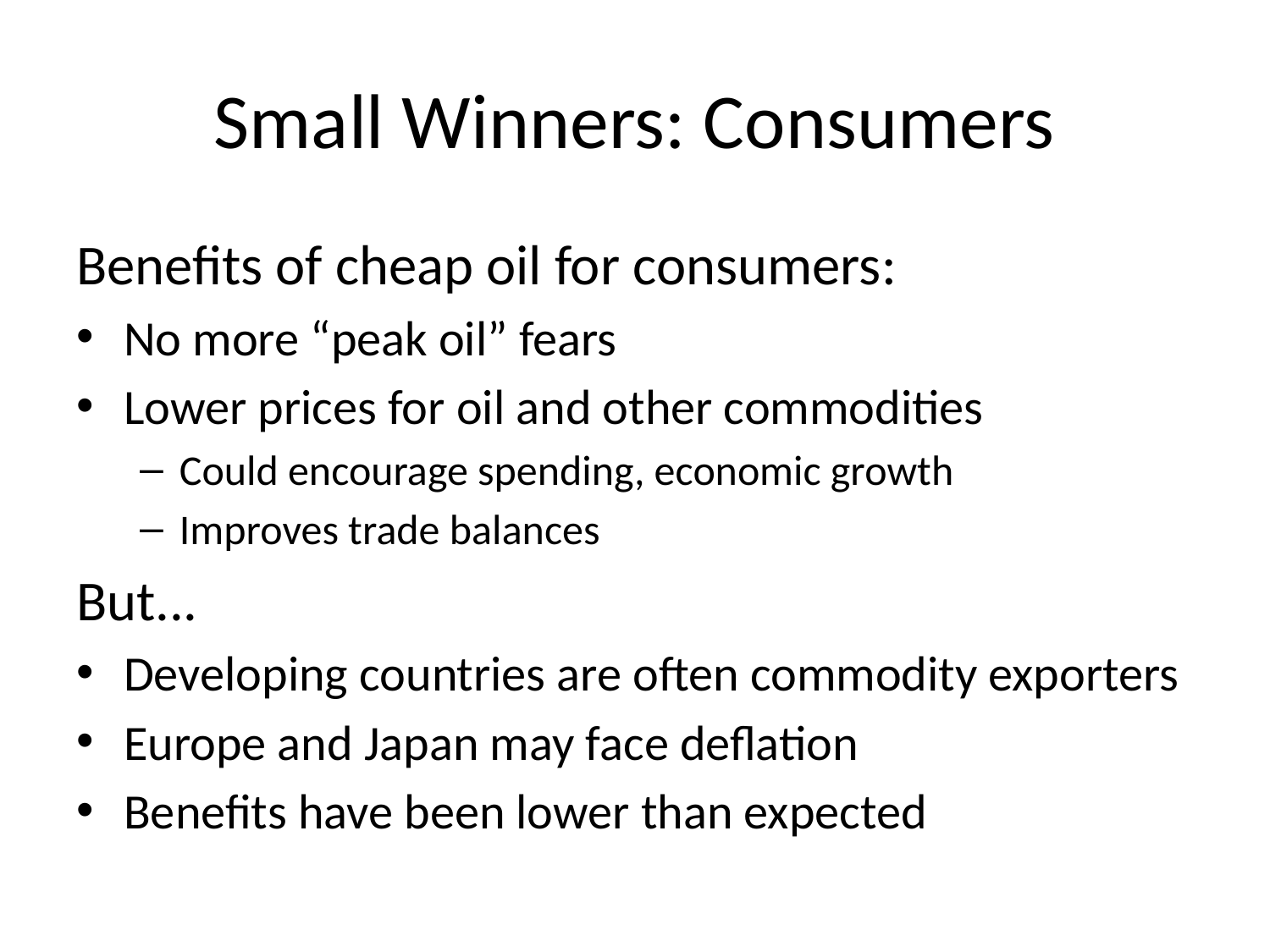

# Small Winners: Consumers
Benefits of cheap oil for consumers:
No more “peak oil” fears
Lower prices for oil and other commodities
Could encourage spending, economic growth
Improves trade balances
But...
Developing countries are often commodity exporters
Europe and Japan may face deflation
Benefits have been lower than expected